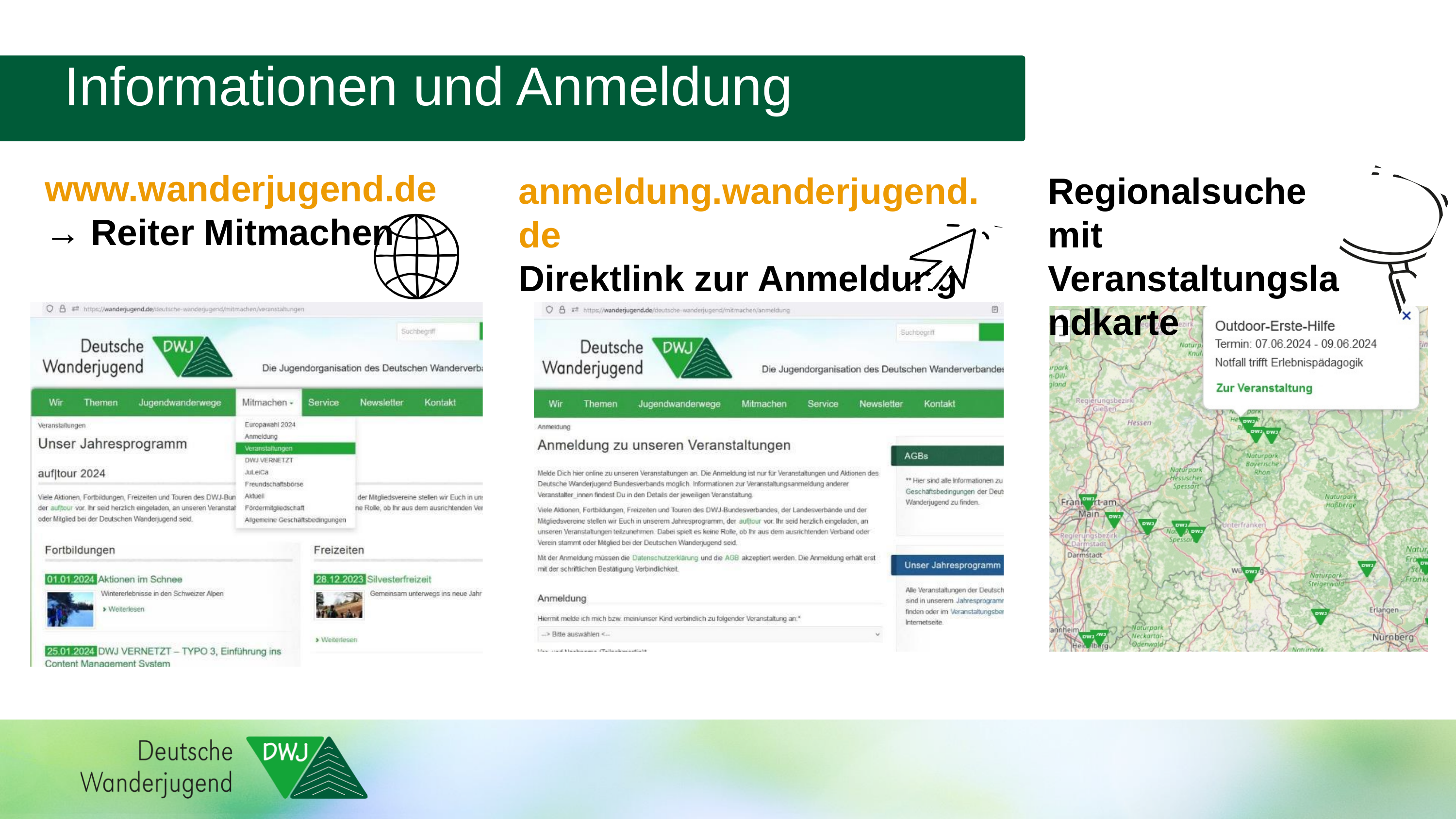

Informationen und Anmeldung
www.wanderjugend.de
→ Reiter Mitmachen
anmeldung.wanderjugend.de
Direktlink zur Anmeldung

Regionalsuche mit
Veranstaltungslandkarte